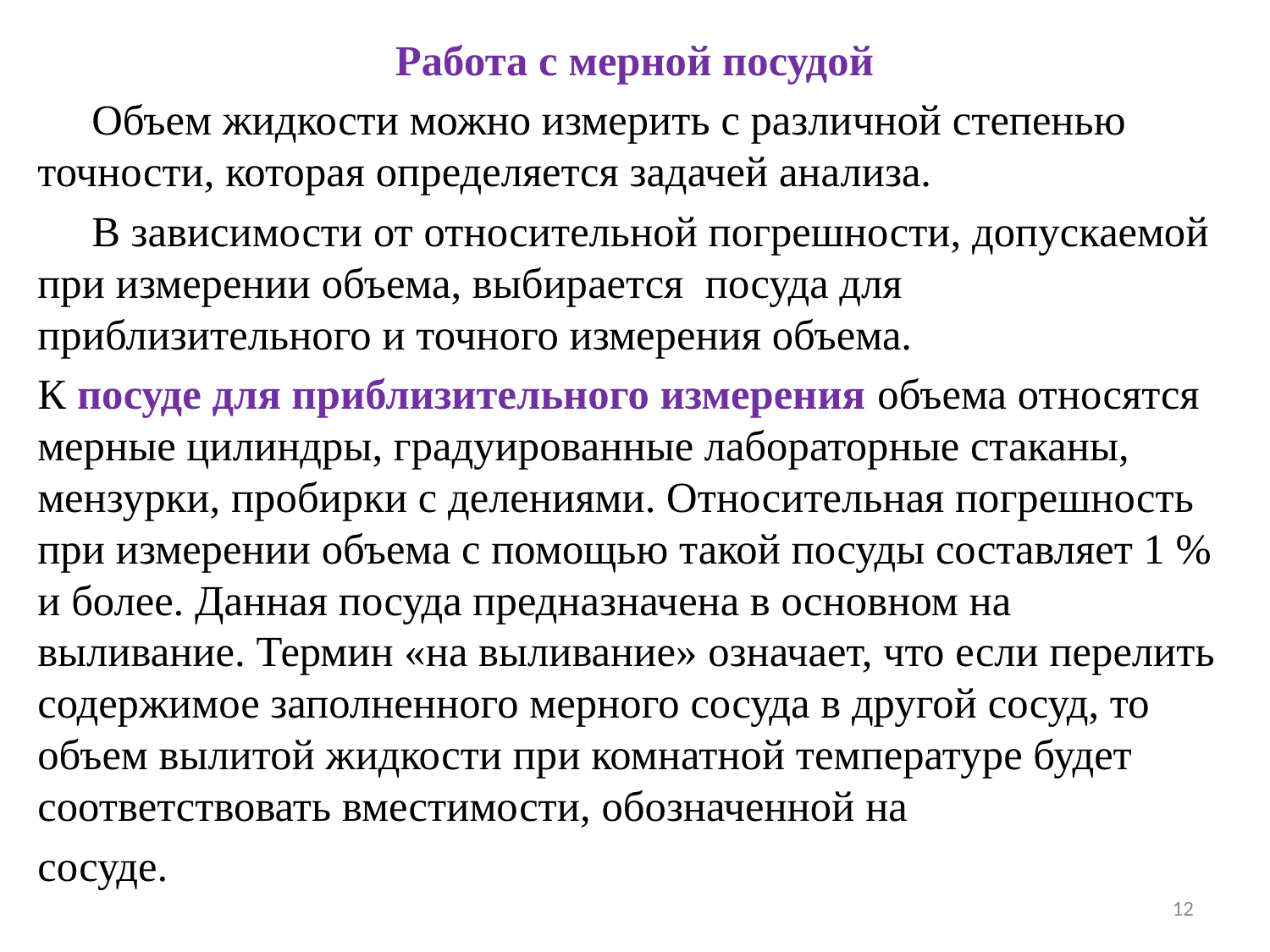

Работа с мерной посудой
     Объем жидкости можно измерить с различной степенью точности, которая определяется задачей анализа.
     В зависимости от относительной погрешности, допускаемой при измерении объема, выбирается  посуда для приблизительного и точного измерения объема.
К посуде для приблизительного измерения объема относятся мерные цилиндры, градуированные лабораторные стаканы, мензурки, пробирки с делениями. Относительная погрешность при измерении объема с помощью такой посуды составляет 1 % и более. Данная посуда предназначена в основном на выливание. Термин «на выливание» означает, что если перелить содержимое заполненного мерного сосуда в другой сосуд, то объем вылитой жидкости при комнатной температуре будет соответствовать вместимости, обозначенной на
сосуде.

12